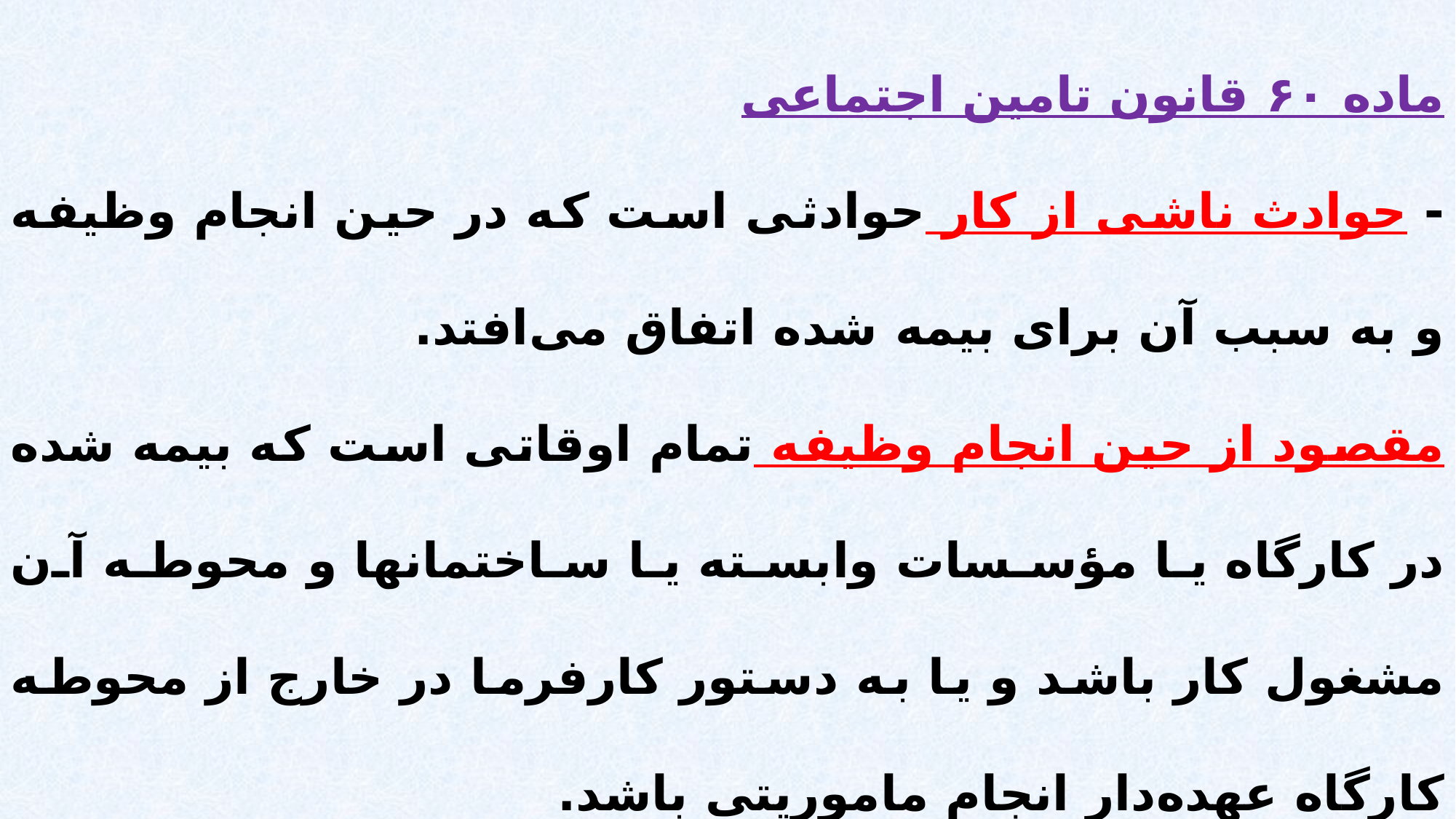

ماده ۶۰ قانون تامین اجتماعی
- حوادث ناشی از کار حوادثی است که در حین انجام وظیفه و به سبب آن برای بیمه‌ شده اتفاق می‌افتد.
مقصود از حین انجام‌ وظیفه تمام اوقاتی است که بیمه‌ شده در کارگاه یا مؤسسات وابسته یا ساختمانها و محوطه آن مشغول کار باشد و یا به دستور کارفرما در خارج از محوطه کارگاه عهده‌دار انجام‌ ماموریتی باشد.